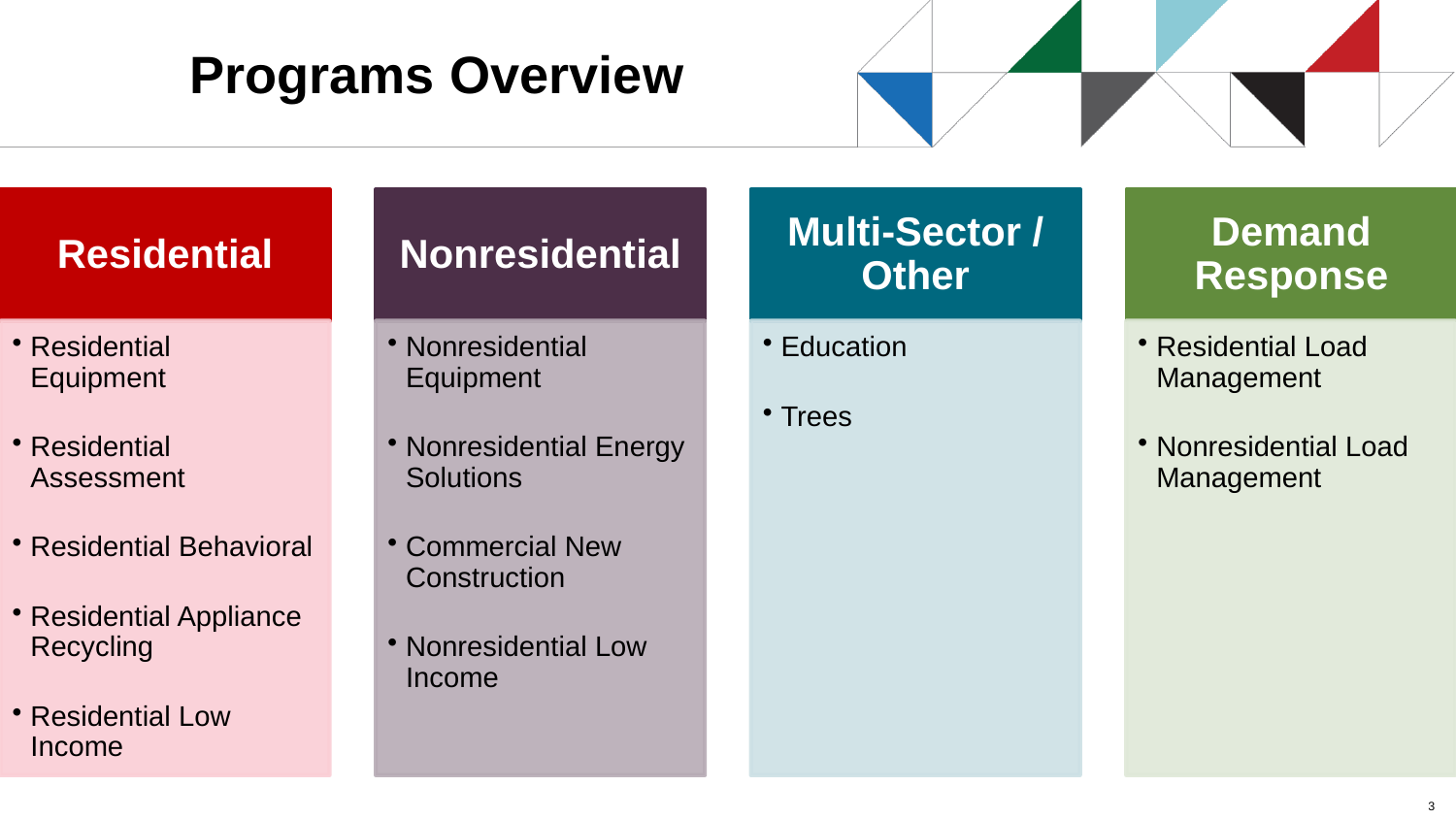

# Programs Overview
Residential
Residential Equipment

Residential Assessment

Residential Behavioral

Residential Appliance Recycling

Residential Low Income
Nonresidential
Nonresidential Equipment

Nonresidential Energy Solutions

Commercial New Construction

Nonresidential Low Income
Multi-Sector / Other
Education

Trees
Demand Response
Residential Load Management

Nonresidential Load Management
3